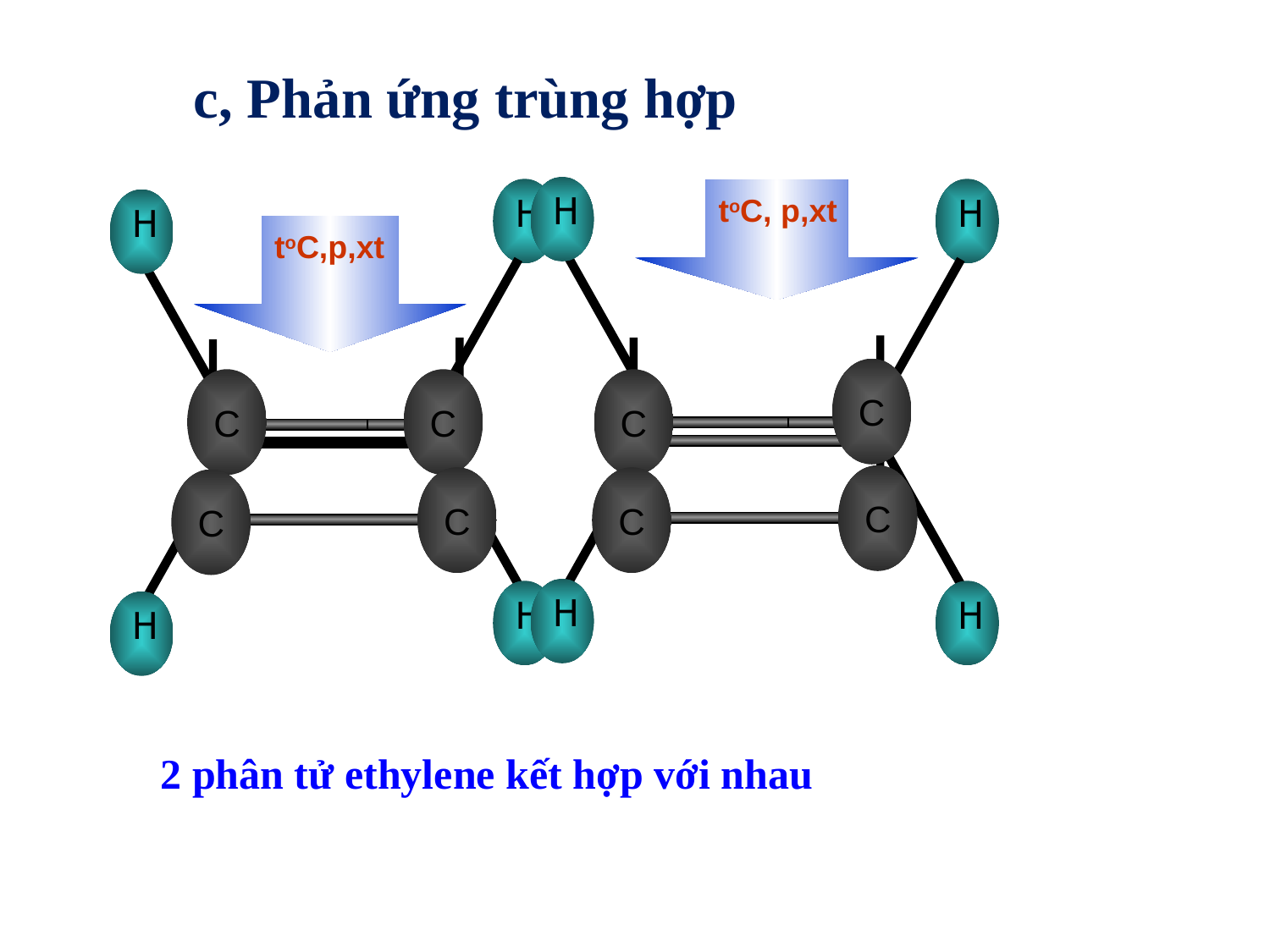

c, Phản ứng trùng hợp

H

H

H

H

H

H

toC, p,xt

H

H

toC,p,xt
C
C
C
C

C
C
C
C

2 phân tử ethylene kết hợp với nhau